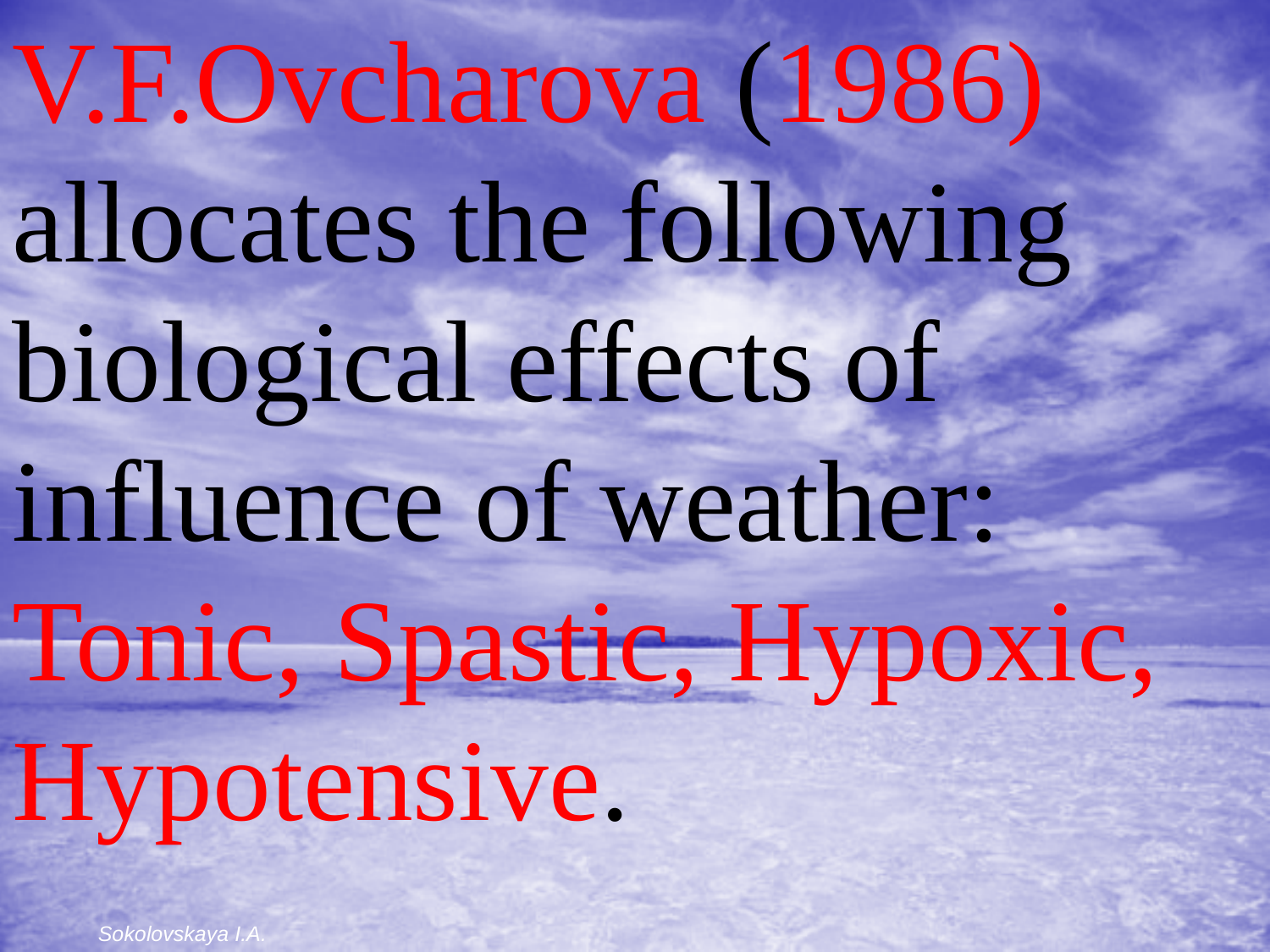

V.F.Ovcharova (1986) allocates the following biological effects of influence of weather: Tonic, Spastic, Hypoxic, Hypotensive.
Sokolovskaya I.A.